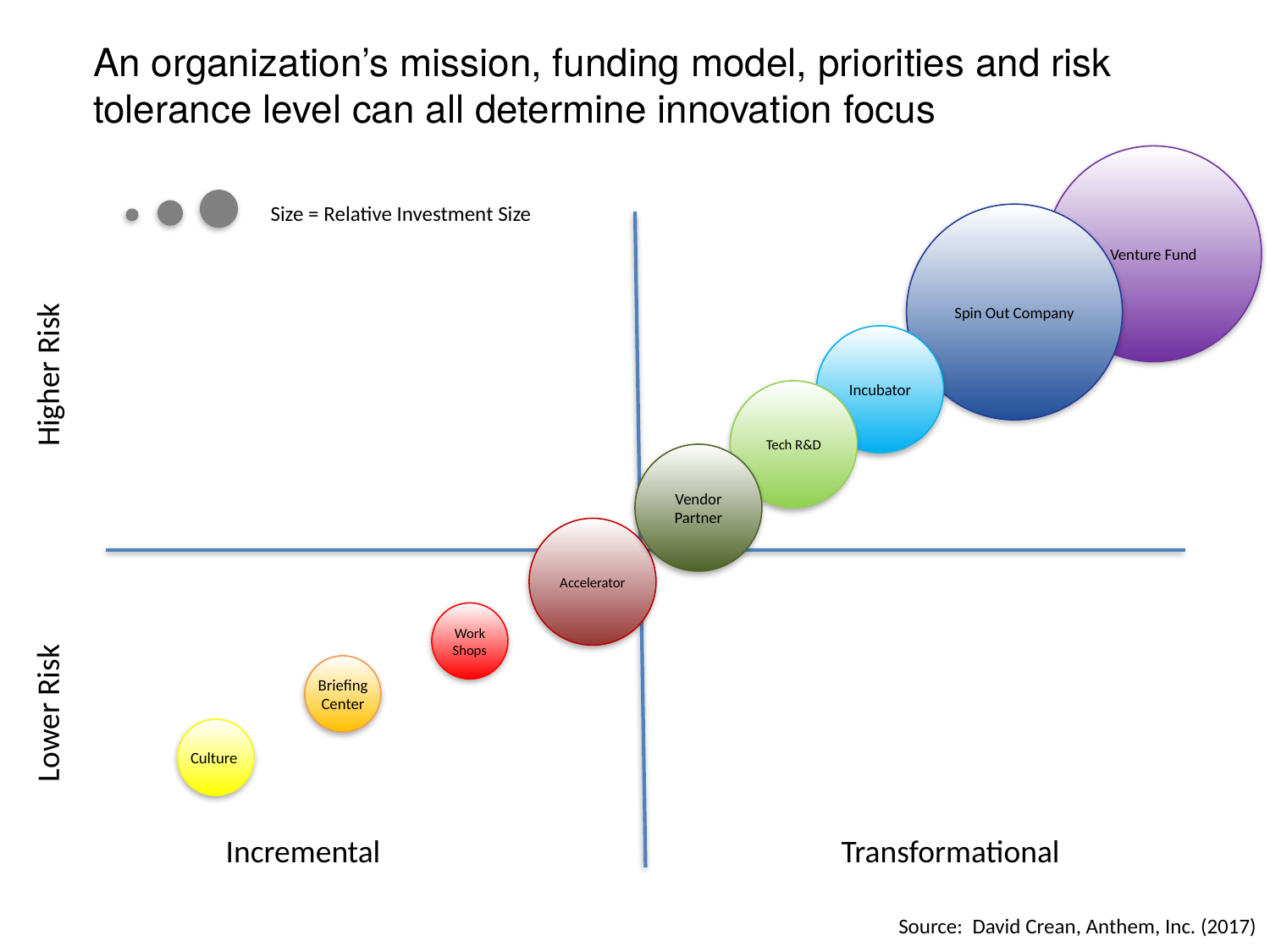

An organization’s mission, funding model, priorities and risk tolerance level can all determine innovation focus
Venture Fund

Size = Relative Investment Size

Spin Out Company

Incubator
Higher Risk
Tech R&D
Vendor Partner
Accelerator
Work Shops
Briefing Center
Lower Risk
Culture
Incremental
Transformational
Source:  David Crean, Anthem, Inc. (2017)